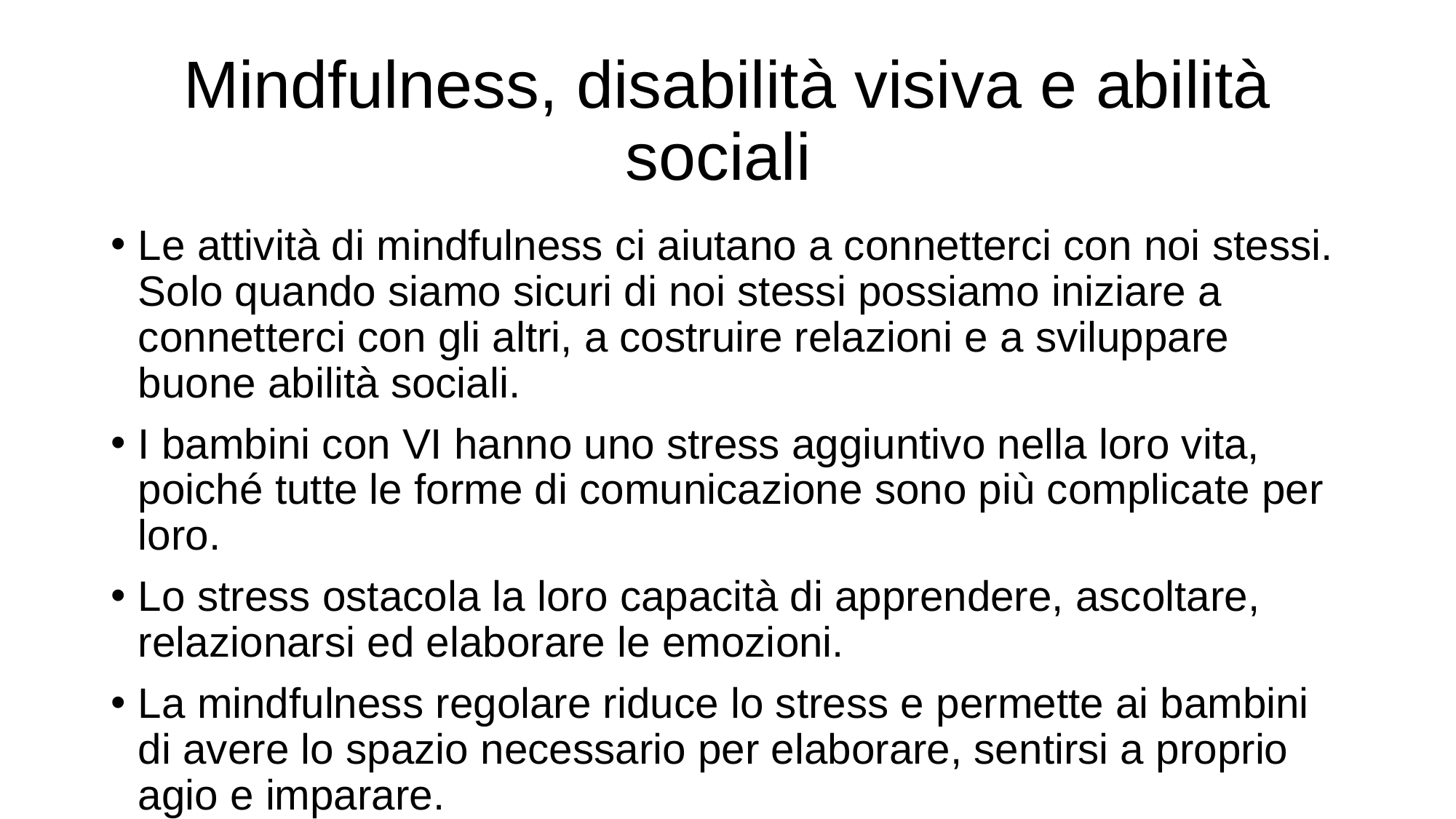

# Mindfulness, disabilità visiva e abilità sociali
Le attività di mindfulness ci aiutano a connetterci con noi stessi. Solo quando siamo sicuri di noi stessi possiamo iniziare a connetterci con gli altri, a costruire relazioni e a sviluppare buone abilità sociali.
I bambini con VI hanno uno stress aggiuntivo nella loro vita, poiché tutte le forme di comunicazione sono più complicate per loro.
Lo stress ostacola la loro capacità di apprendere, ascoltare, relazionarsi ed elaborare le emozioni.
La mindfulness regolare riduce lo stress e permette ai bambini di avere lo spazio necessario per elaborare, sentirsi a proprio agio e imparare.